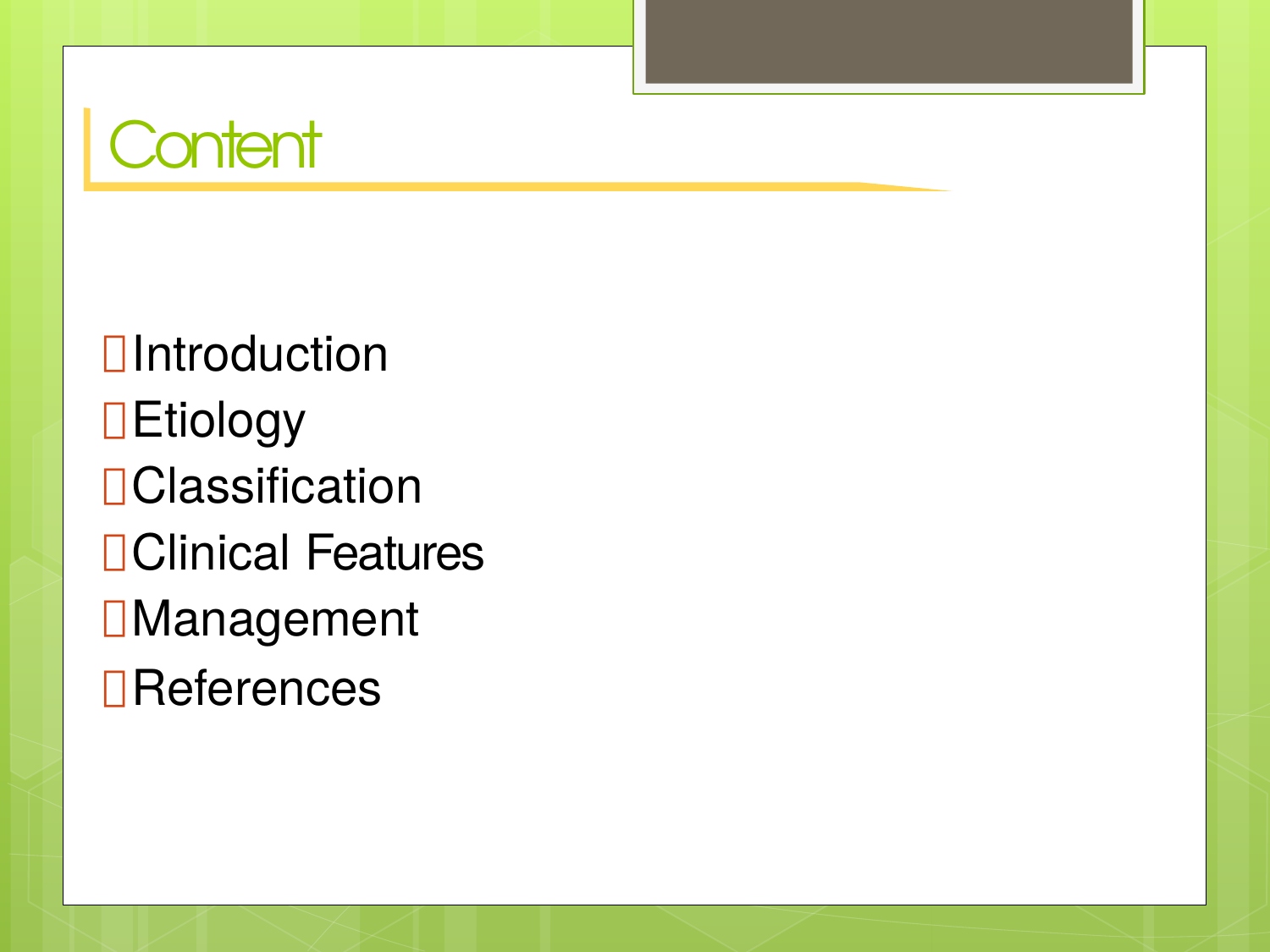

# Content

Introduction
Etiology
Classification
Clinical Features
Management
References